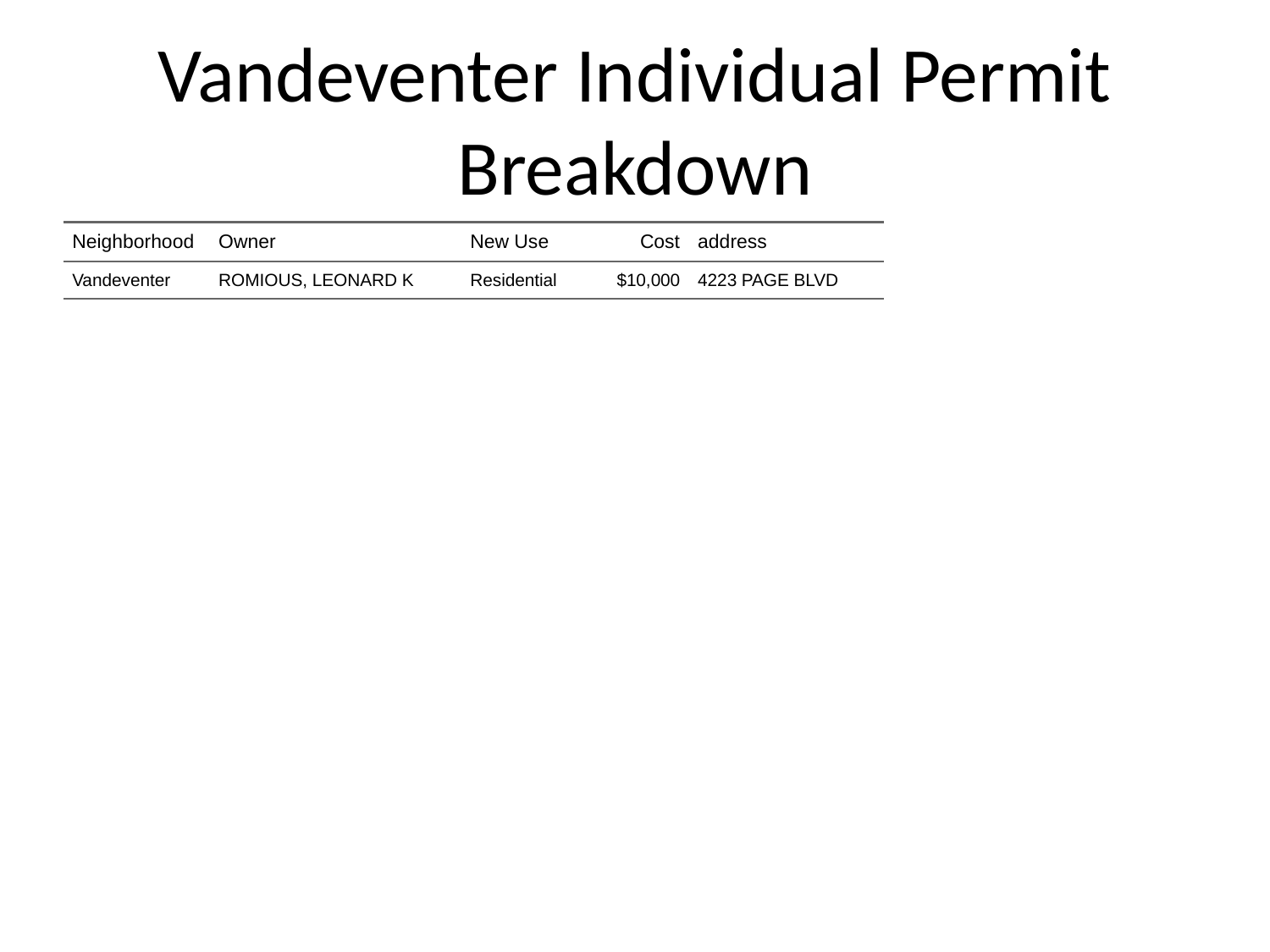

# Vandeventer Individual Permit Breakdown
| Neighborhood | Owner | New Use | Cost | address |
| --- | --- | --- | --- | --- |
| Vandeventer | ROMIOUS, LEONARD K | Residential | $10,000 | 4223 PAGE BLVD |